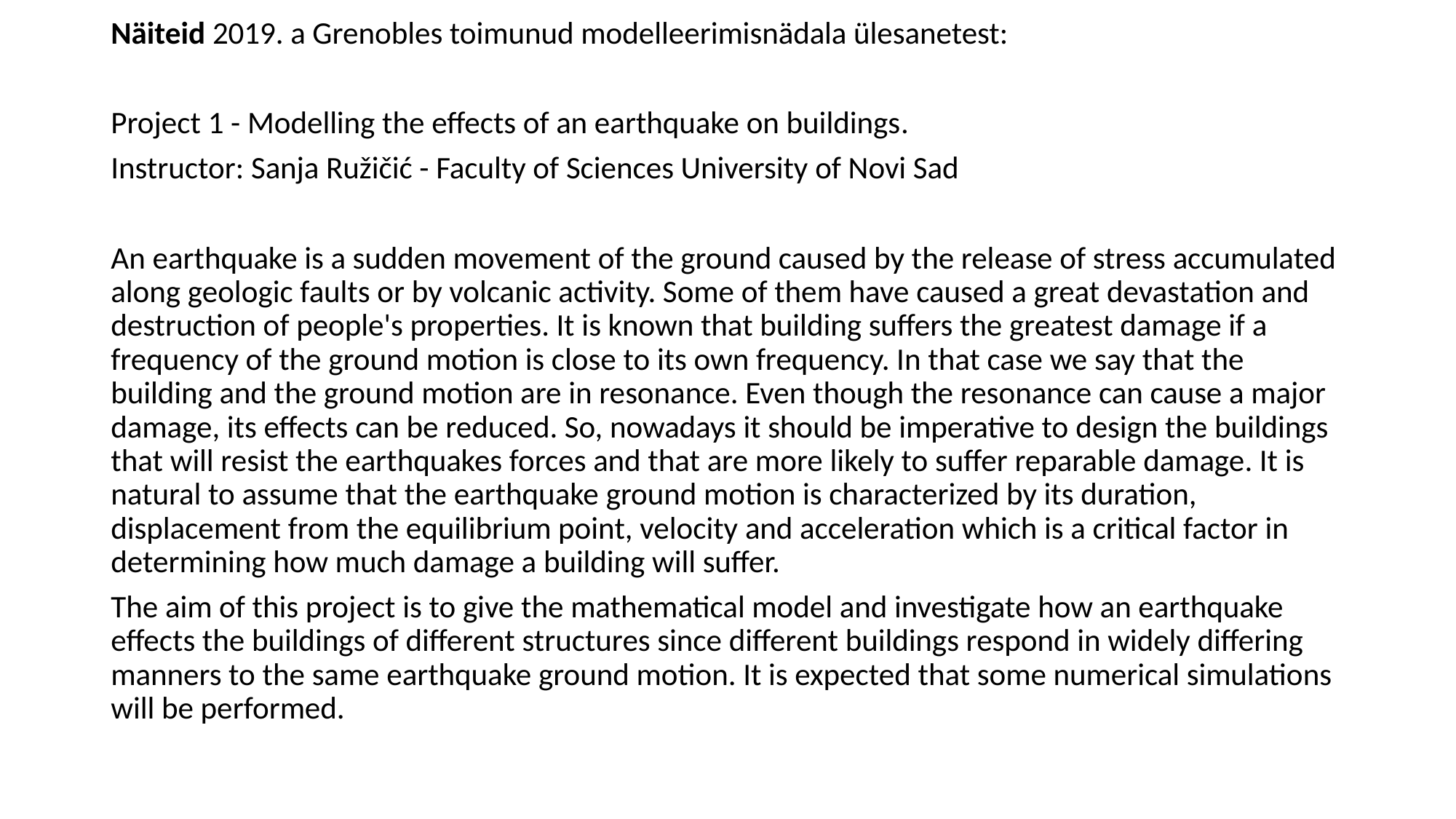

Näiteid 2019. a Grenobles toimunud modelleerimisnädala ülesanetest:

Project 1 - Modelling the effects of an earthquake on buildings.
Instructor: Sanja Ružičić - Faculty of Sciences University of Novi Sad

An earthquake is a sudden movement of the ground caused by the release of stress accumulated along geologic faults or by volcanic activity. Some of them have caused a great devastation and destruction of people's properties. It is known that building suffers the greatest damage if a frequency of the ground motion is close to its own frequency. In that case we say that the building and the ground motion are in resonance. Even though the resonance can cause a major damage, its effects can be reduced. So, nowadays it should be imperative to design the buildings that will resist the earthquakes forces and that are more likely to suffer reparable damage. It is natural to assume that the earthquake ground motion is characterized by its duration, displacement from the equilibrium point, velocity and acceleration which is a critical factor in determining how much damage a building will suffer.
The aim of this project is to give the mathematical model and investigate how an earthquake effects the buildings of different structures since different buildings respond in widely differing manners to the same earthquake ground motion. It is expected that some numerical simulations will be performed.
#